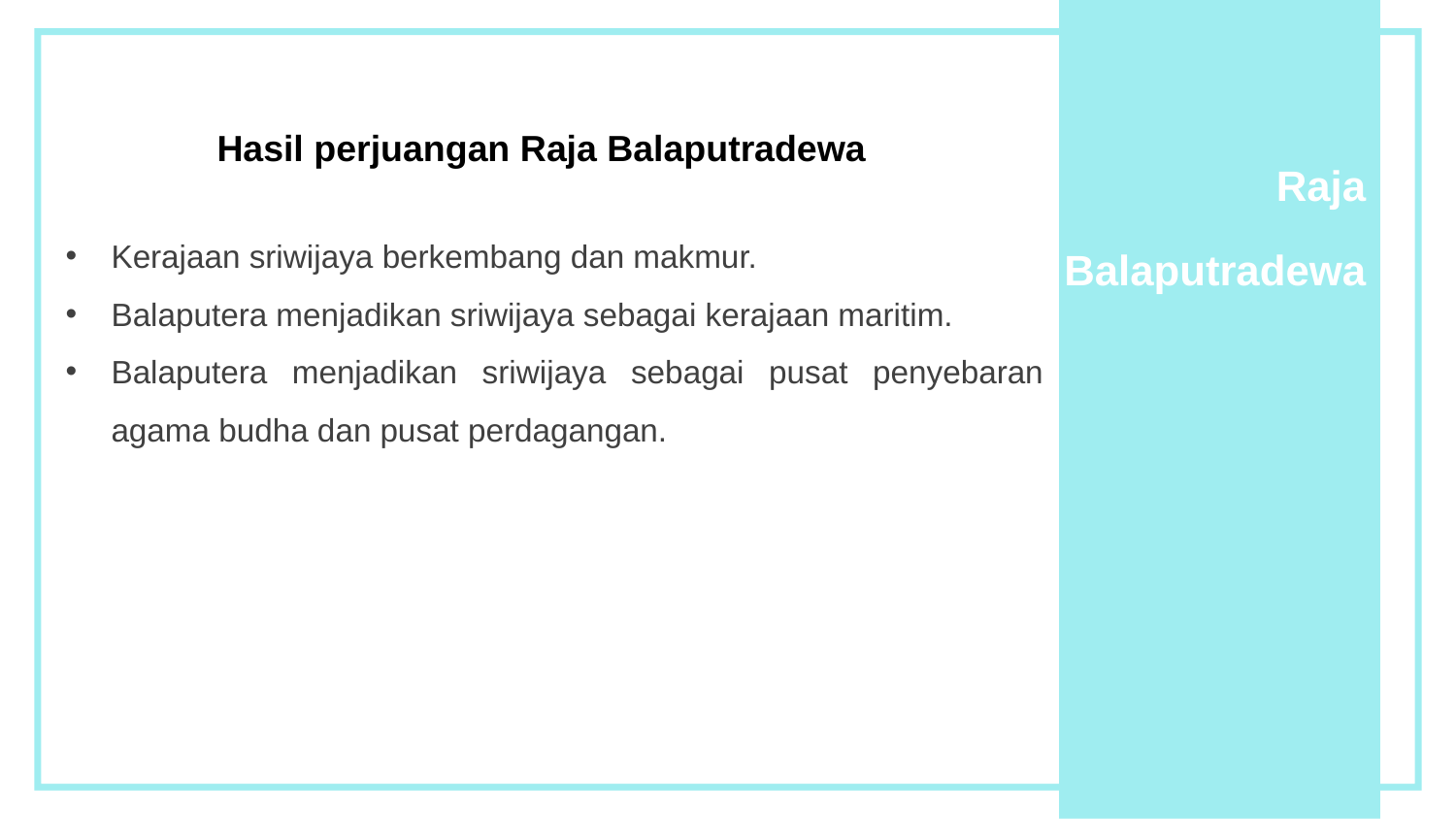

Hasil perjuangan Raja Balaputradewa
Kerajaan sriwijaya berkembang dan makmur.
Balaputera menjadikan sriwijaya sebagai kerajaan maritim.
Balaputera menjadikan sriwijaya sebagai pusat penyebaran agama budha dan pusat perdagangan.
Raja
Balaputradewa